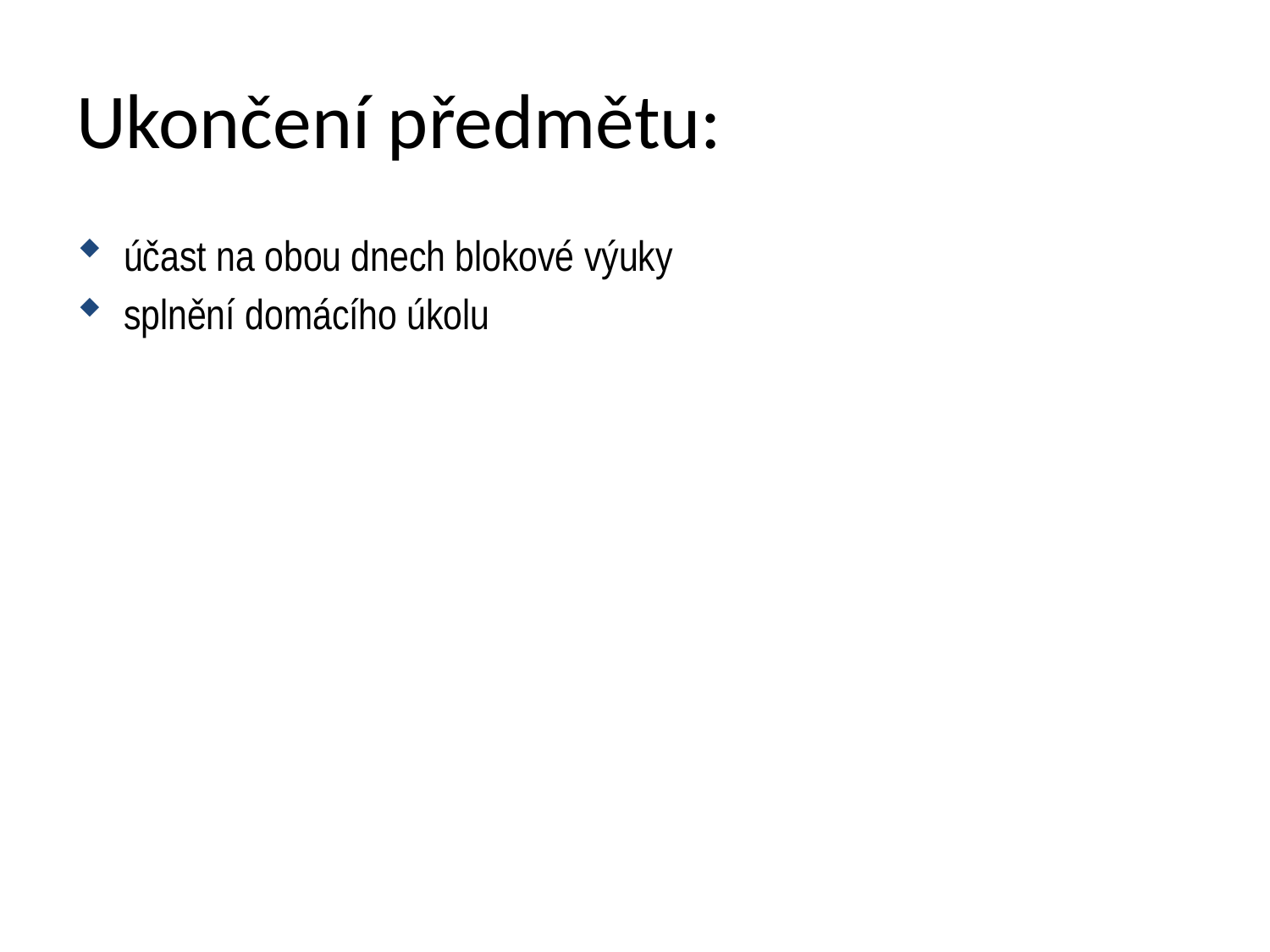

# Ukončení předmětu:
účast na obou dnech blokové výuky
splnění domácího úkolu